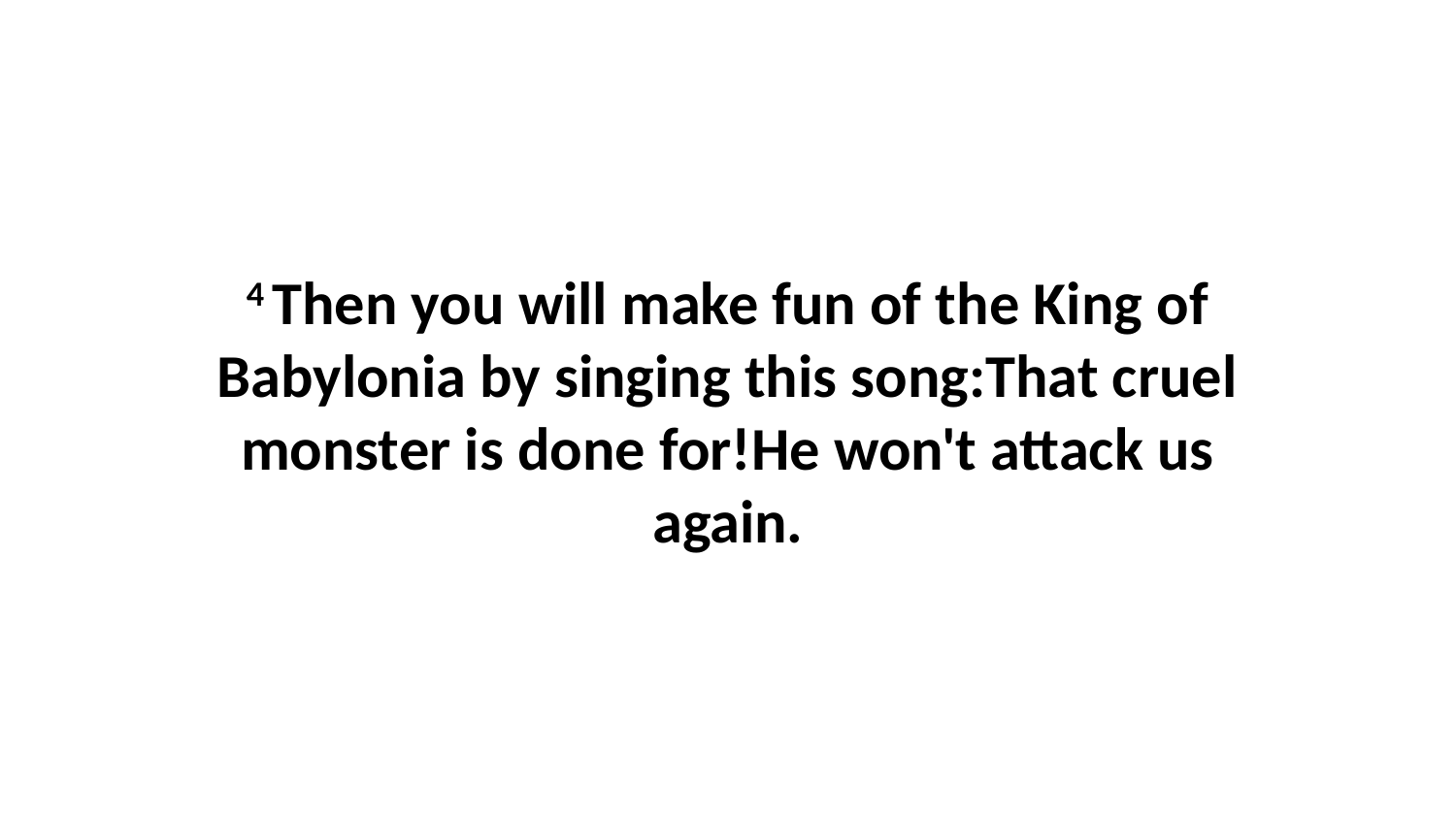

4 Then you will make fun of the King of Babylonia by singing this song:That cruel monster is done for!He won't attack us again.